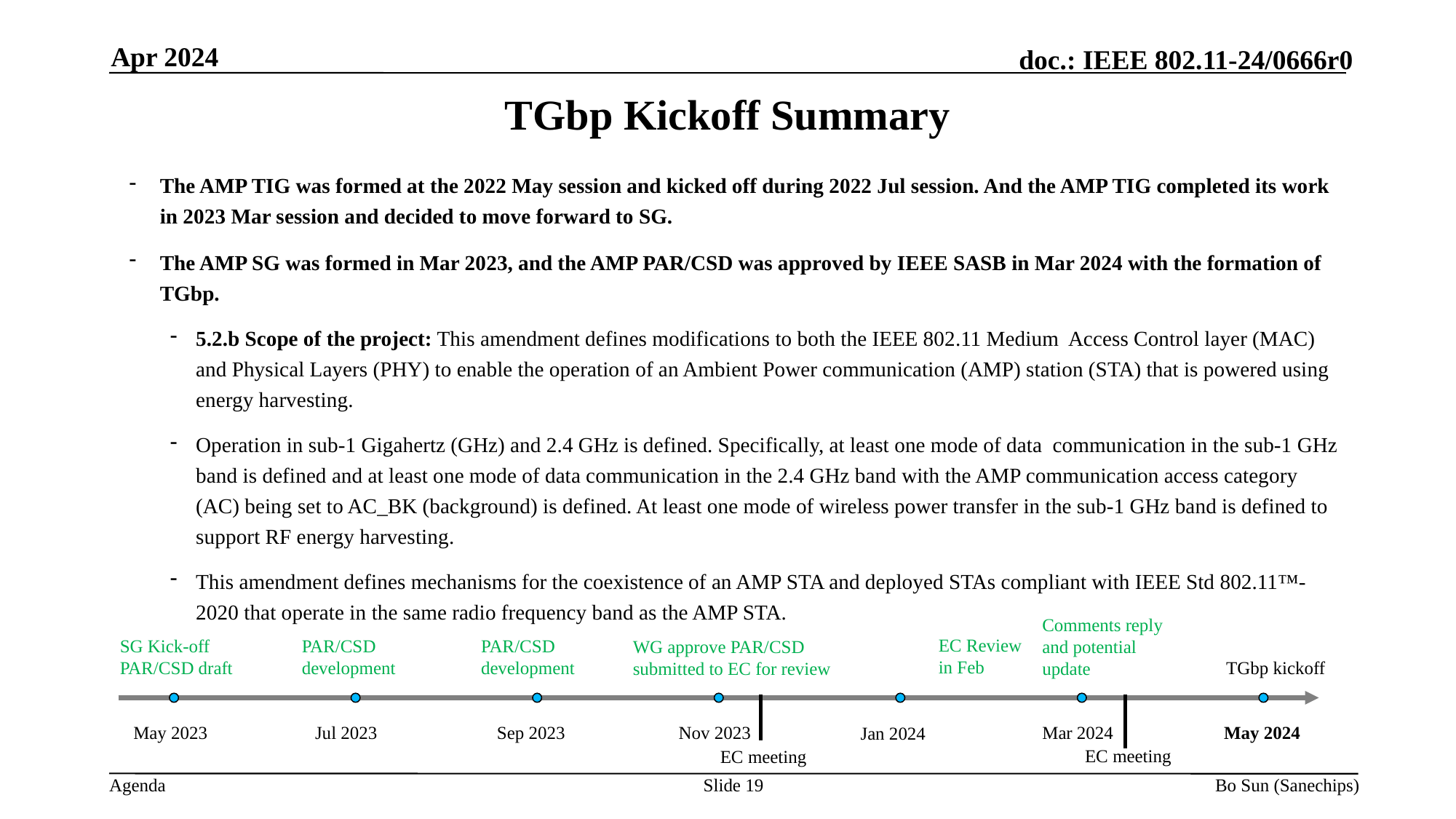

Apr 2024
TGbp Kickoff Summary
The AMP TIG was formed at the 2022 May session and kicked off during 2022 Jul session. And the AMP TIG completed its work in 2023 Mar session and decided to move forward to SG.
The AMP SG was formed in Mar 2023, and the AMP PAR/CSD was approved by IEEE SASB in Mar 2024 with the formation of TGbp.
5.2.b Scope of the project: This amendment defines modifications to both the IEEE 802.11 Medium  Access Control layer (MAC) and Physical Layers (PHY) to enable the operation of an Ambient Power communication (AMP) station (STA) that is powered using energy harvesting.
Operation in sub-1 Gigahertz (GHz) and 2.4 GHz is defined. Specifically, at least one mode of data  communication in the sub-1 GHz band is defined and at least one mode of data communication in the 2.4 GHz band with the AMP communication access category (AC) being set to AC_BK (background) is defined. At least one mode of wireless power transfer in the sub-1 GHz band is defined to support RF energy harvesting.
This amendment defines mechanisms for the coexistence of an AMP STA and deployed STAs compliant with IEEE Std 802.11™-2020 that operate in the same radio frequency band as the AMP STA.
Comments reply and potential update
EC Review in Feb
SG Kick-off
PAR/CSD draft
PAR/CSD development
PAR/CSD development
WG approve PAR/CSD submitted to EC for review
TGbp kickoff

Nov 2023
Mar 2024
May 2024
May 2023
Jul 2023
Sep 2023
Jan 2024
EC meeting
EC meeting
Slide 19
Bo Sun (Sanechips)